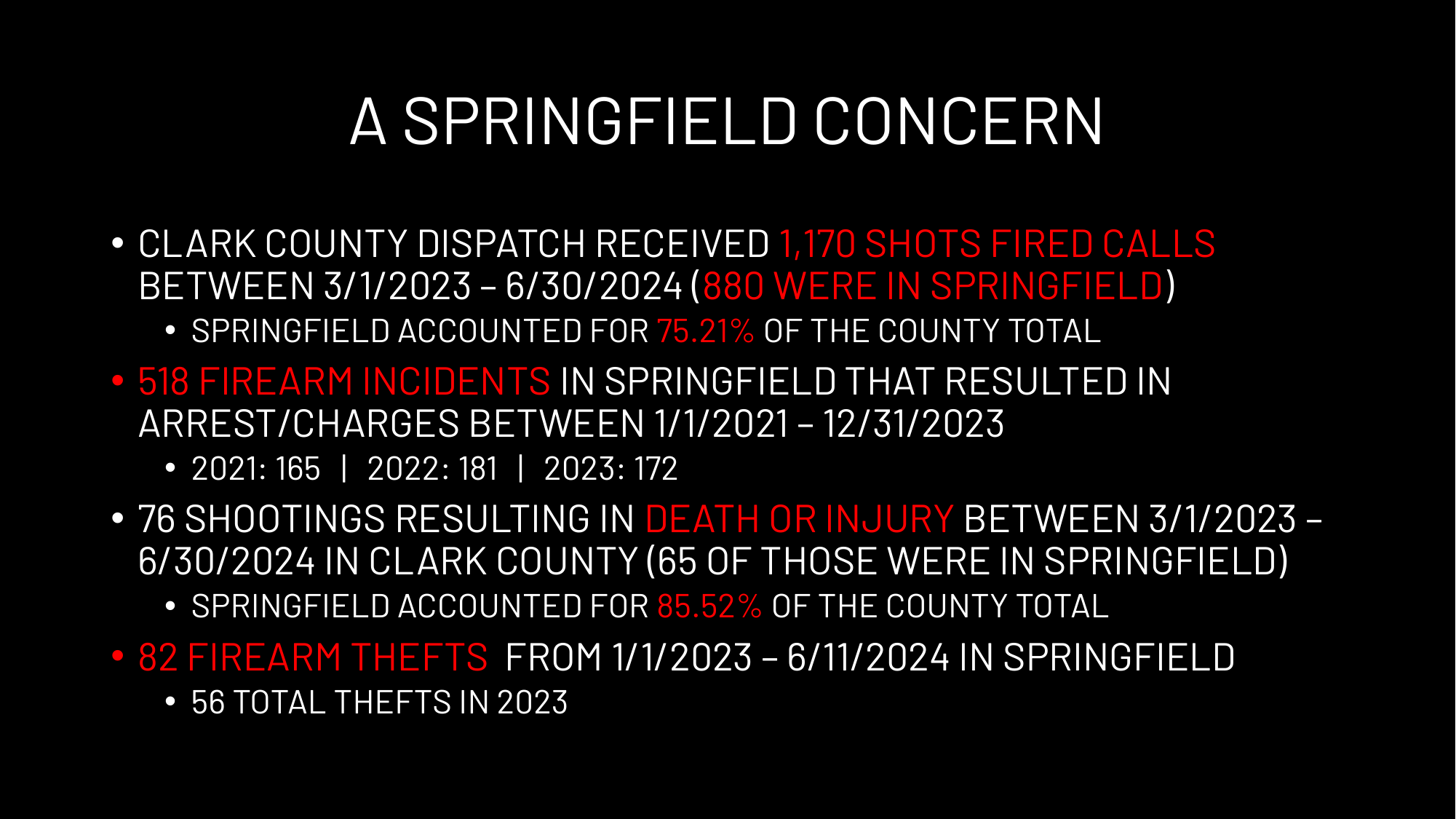

# A SPRINGFIELD CONCERN
CLARK COUNTY DISPATCH RECEIVED 1,170 SHOTS FIRED CALLS BETWEEN 3/1/2023 – 6/30/2024 (880 WERE IN SPRINGFIELD)
SPRINGFIELD ACCOUNTED FOR 75.21% OF THE COUNTY TOTAL
518 FIREARM INCIDENTS IN SPRINGFIELD THAT RESULTED IN ARREST/CHARGES BETWEEN 1/1/2021 – 12/31/2023
2021: 165   |   2022: 181   |   2023: 172
76 SHOOTINGS RESULTING IN DEATH OR INJURY BETWEEN 3/1/2023 – 6/30/2024 IN CLARK COUNTY (65 OF THOSE WERE IN SPRINGFIELD)
SPRINGFIELD ACCOUNTED FOR 85.52% OF THE COUNTY TOTAL
82 FIREARM THEFTS  FROM 1/1/2023 – 6/11/2024 IN SPRINGFIELD
56 TOTAL THEFTS IN 2023